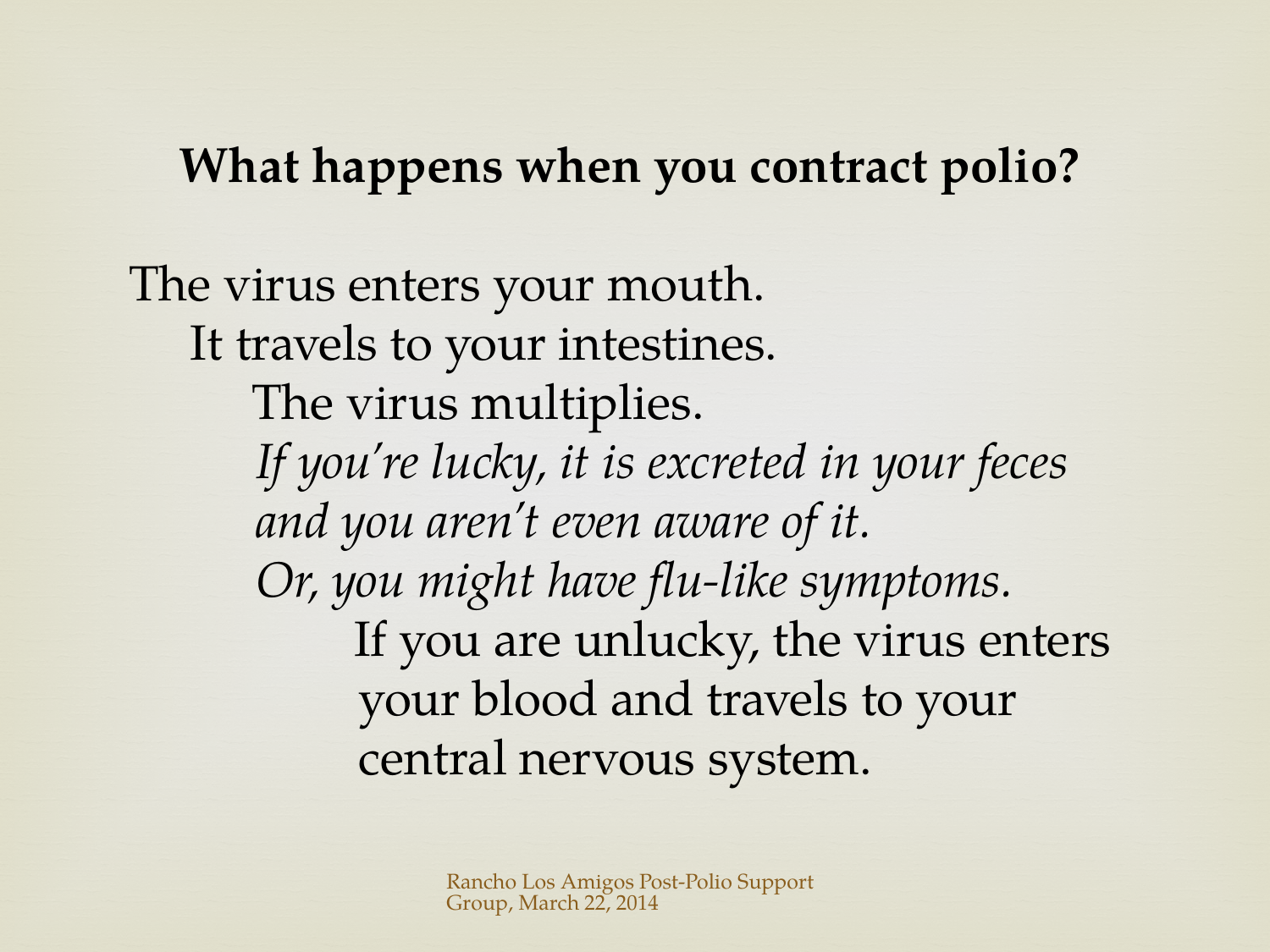

What happens when you contract polio?

The virus enters your mouth.
     It travels to your intestines.
          The virus multiplies.
If you’re lucky, it is excreted in your feces and you aren’t even aware of it.
Or, you might have flu-like symptoms.
        If you are unlucky, the virus enters
your blood and travels to your          central nervous system.
Rancho Los Amigos Post-Polio Support Group, March 22, 2014